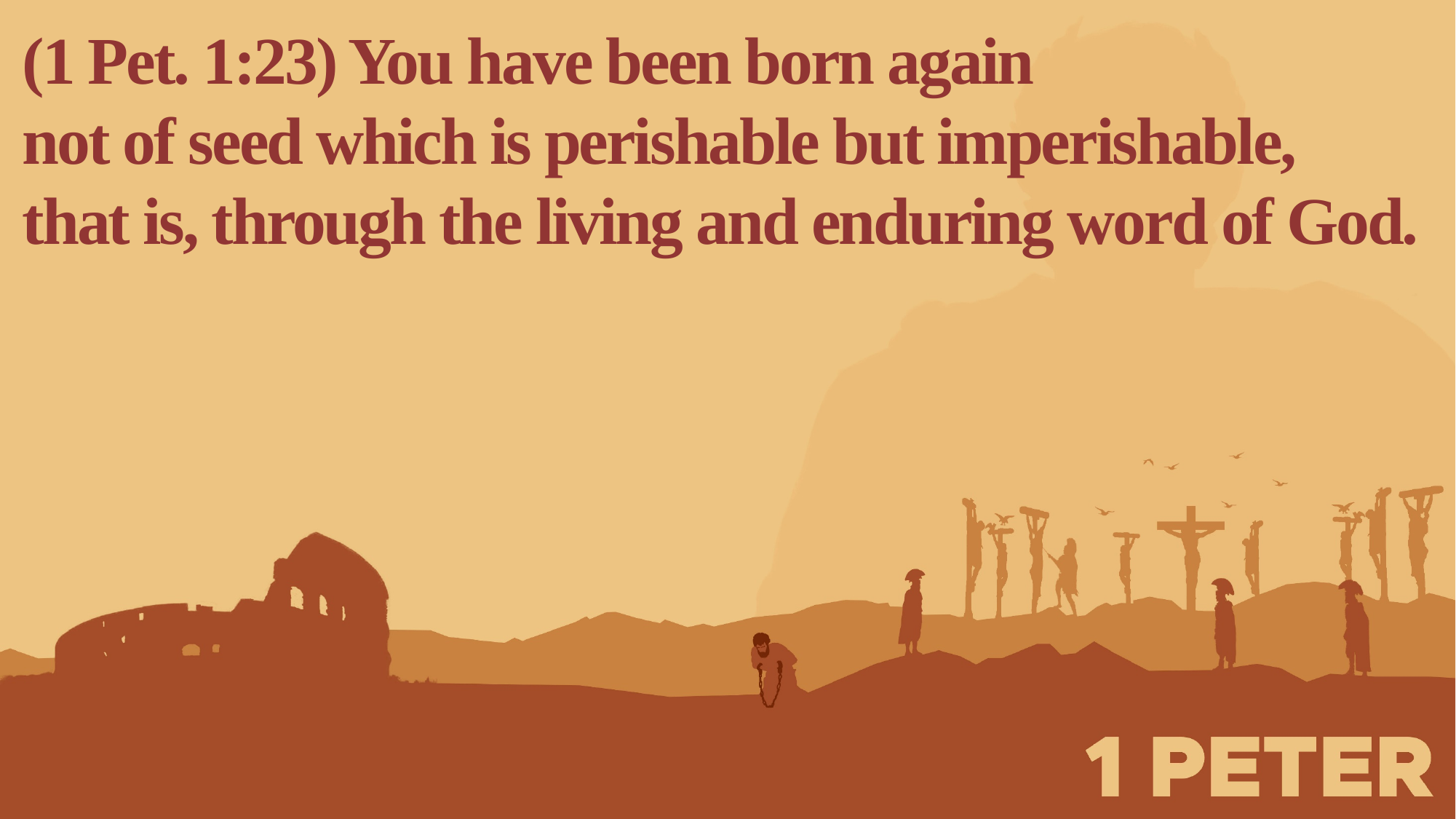

(1 Pet. 1:23) You have been born again
not of seed which is perishable but imperishable,
that is, through the living and enduring word of God.